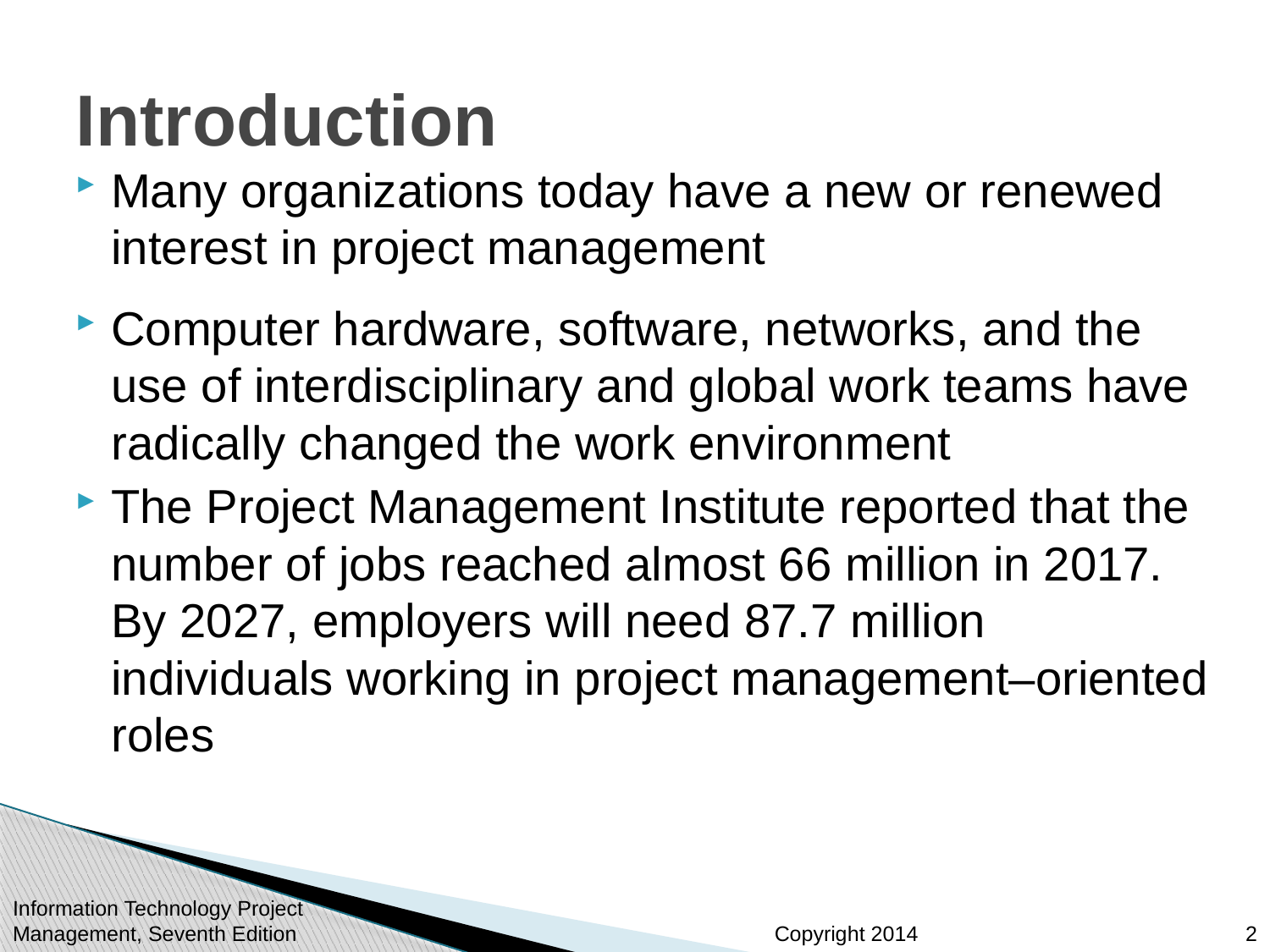

# Introduction
Many organizations today have a new or renewed interest in project management
Computer hardware, software, networks, and the use of interdisciplinary and global work teams have radically changed the work environment
The Project Management Institute reported that the number of jobs reached almost 66 million in 2017. By 2027, employers will need 87.7 million individuals working in project management–oriented roles

Information Technology Project Management, Seventh Edition
2